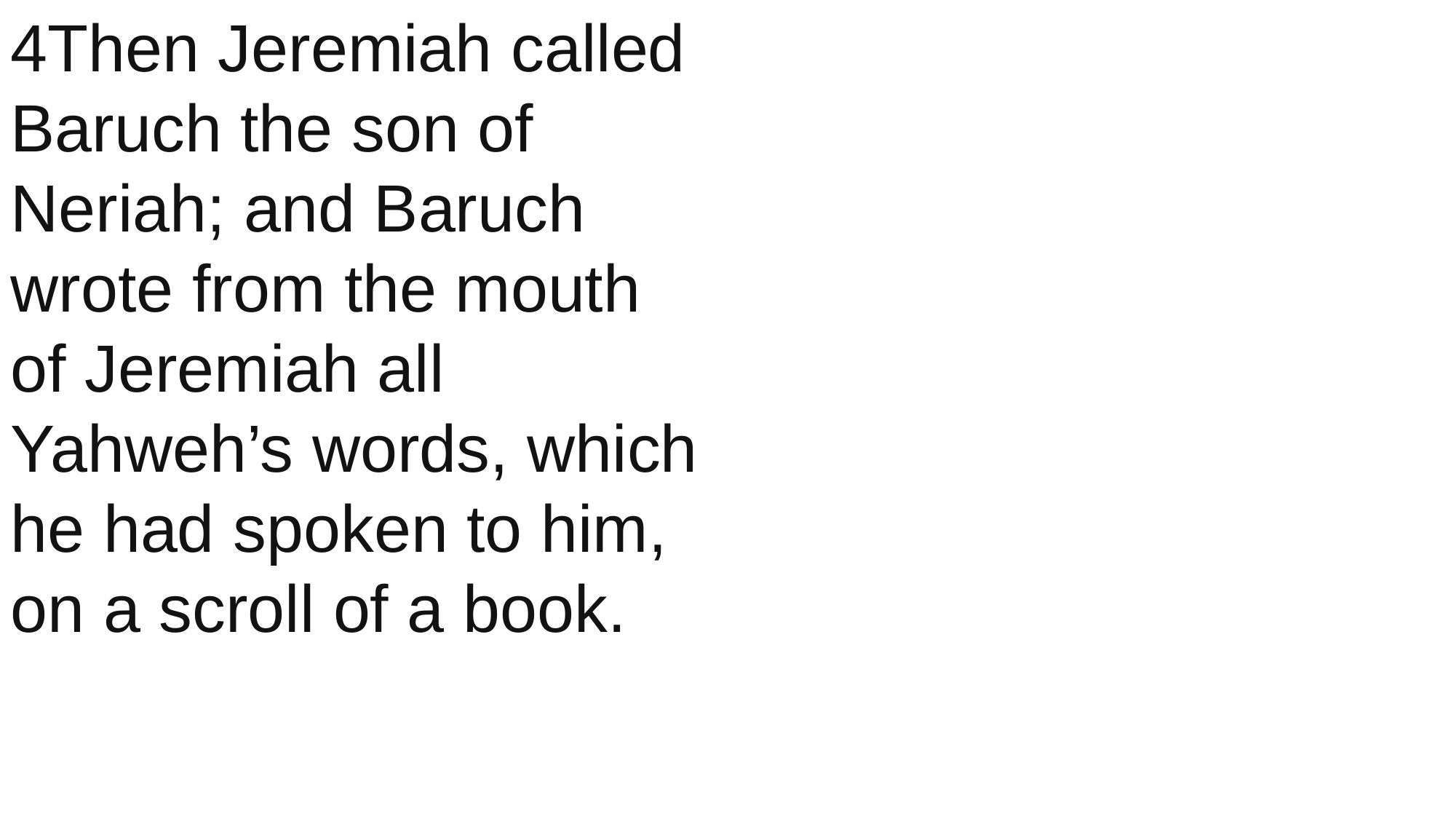

4Then Jeremiah called Baruch the son of Neriah; and Baruch wrote from the mouth of Jeremiah all Yahweh’s words, which he had spoken to him, on a scroll of a book.
 John